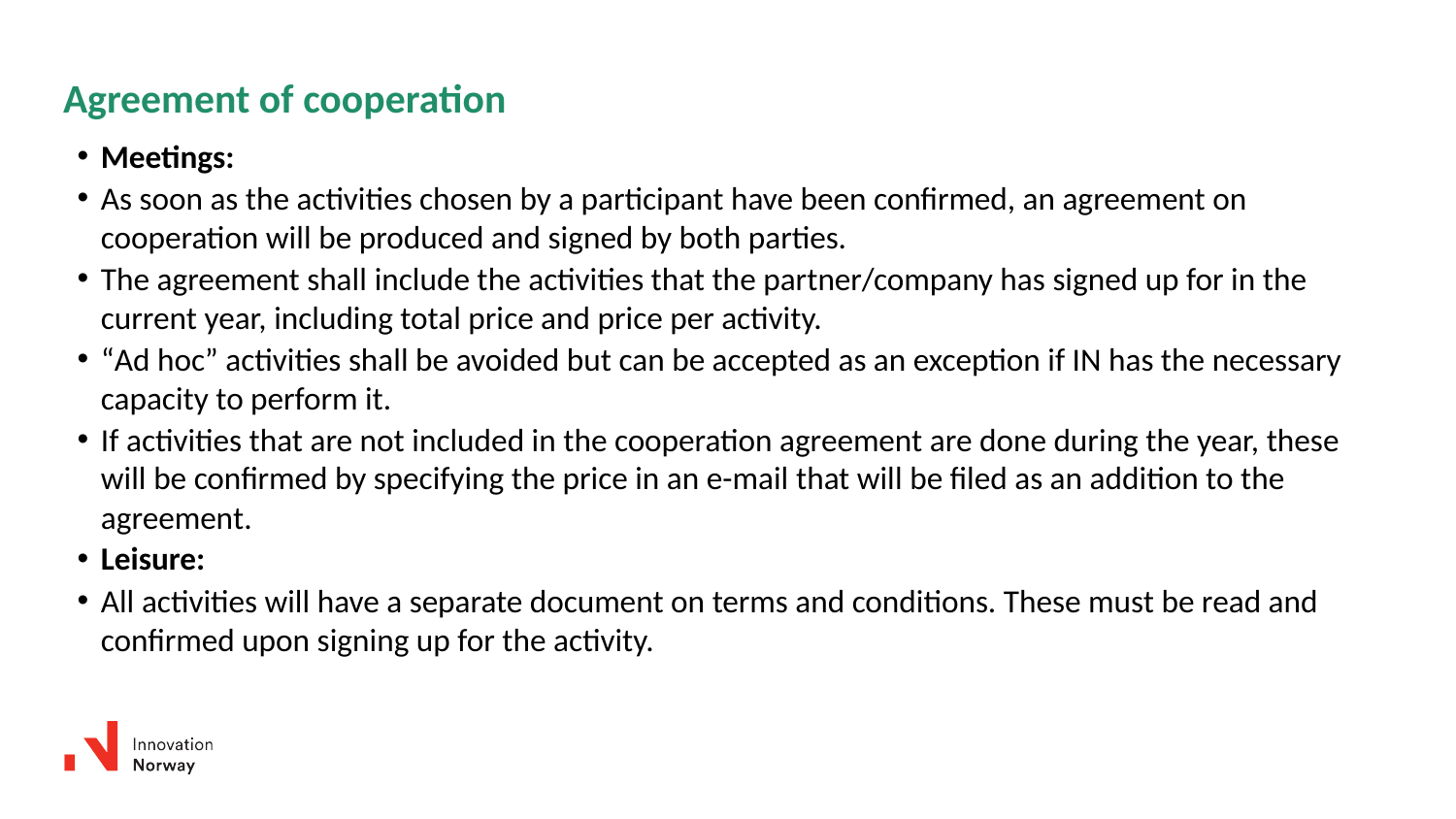

Agreement of cooperation
Meetings:
As soon as the activities chosen by a participant have been confirmed, an agreement on cooperation will be produced and signed by both parties.
The agreement shall include the activities that the partner/company has signed up for in the current year, including total price and price per activity.
“Ad hoc” activities shall be avoided but can be accepted as an exception if IN has the necessary capacity to perform it.
If activities that are not included in the cooperation agreement are done during the year, these will be confirmed by specifying the price in an e-mail that will be filed as an addition to the agreement.
Leisure:
All activities will have a separate document on terms and conditions. These must be read and confirmed upon signing up for the activity.